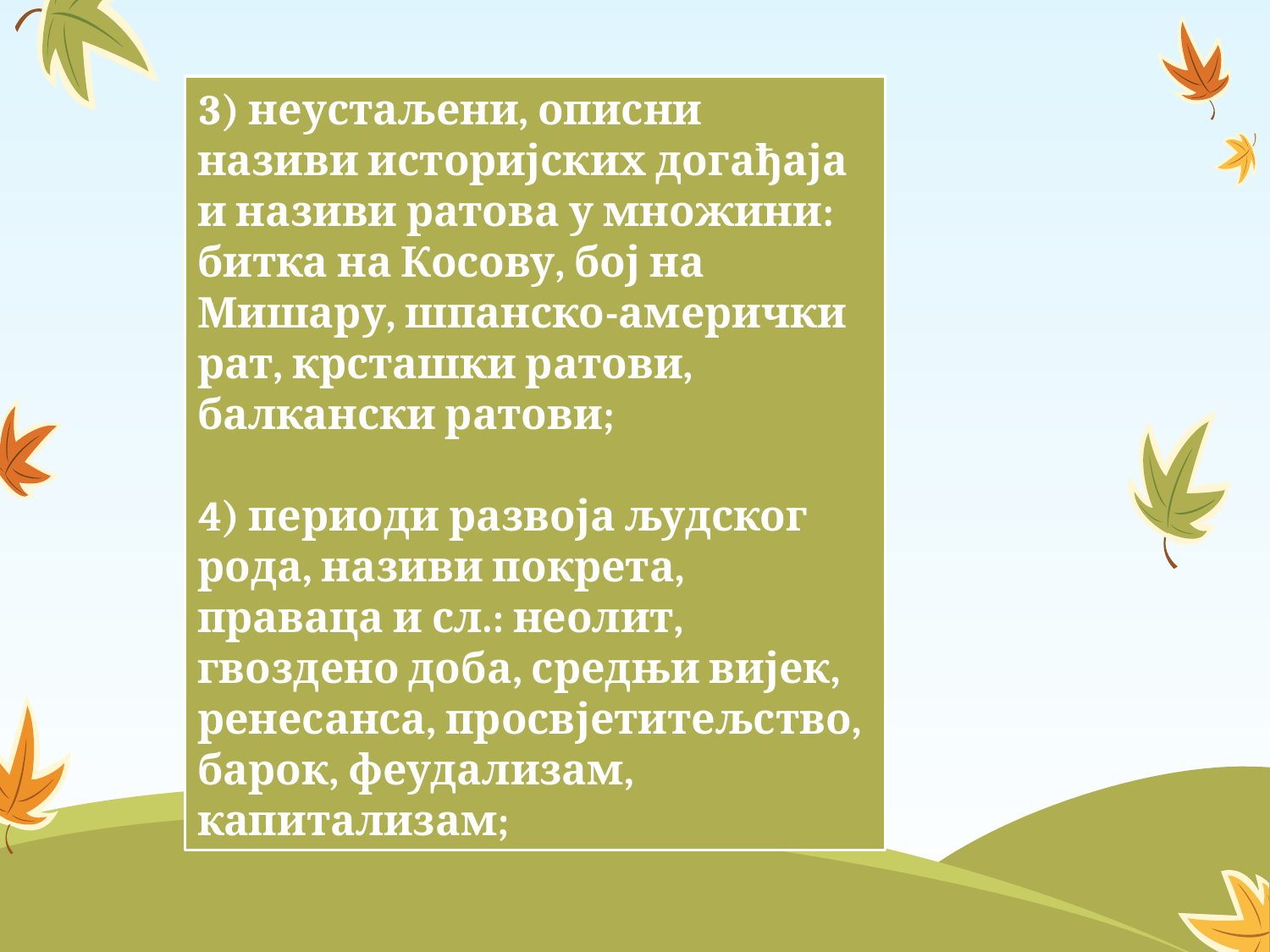

3) неустаљени, описни називи историјских догађаја и називи ратова у множини: битка на Косову, бој на Мишару, шпанско-амерички рат, крсташки ратови, балкански ратови;

4) периоди развоја људског рода, називи покрета, праваца и сл.: неолит, гвоздено доба, средњи вијек, ренесанса, просвјетитељство, барок, феудализам, капитализам;